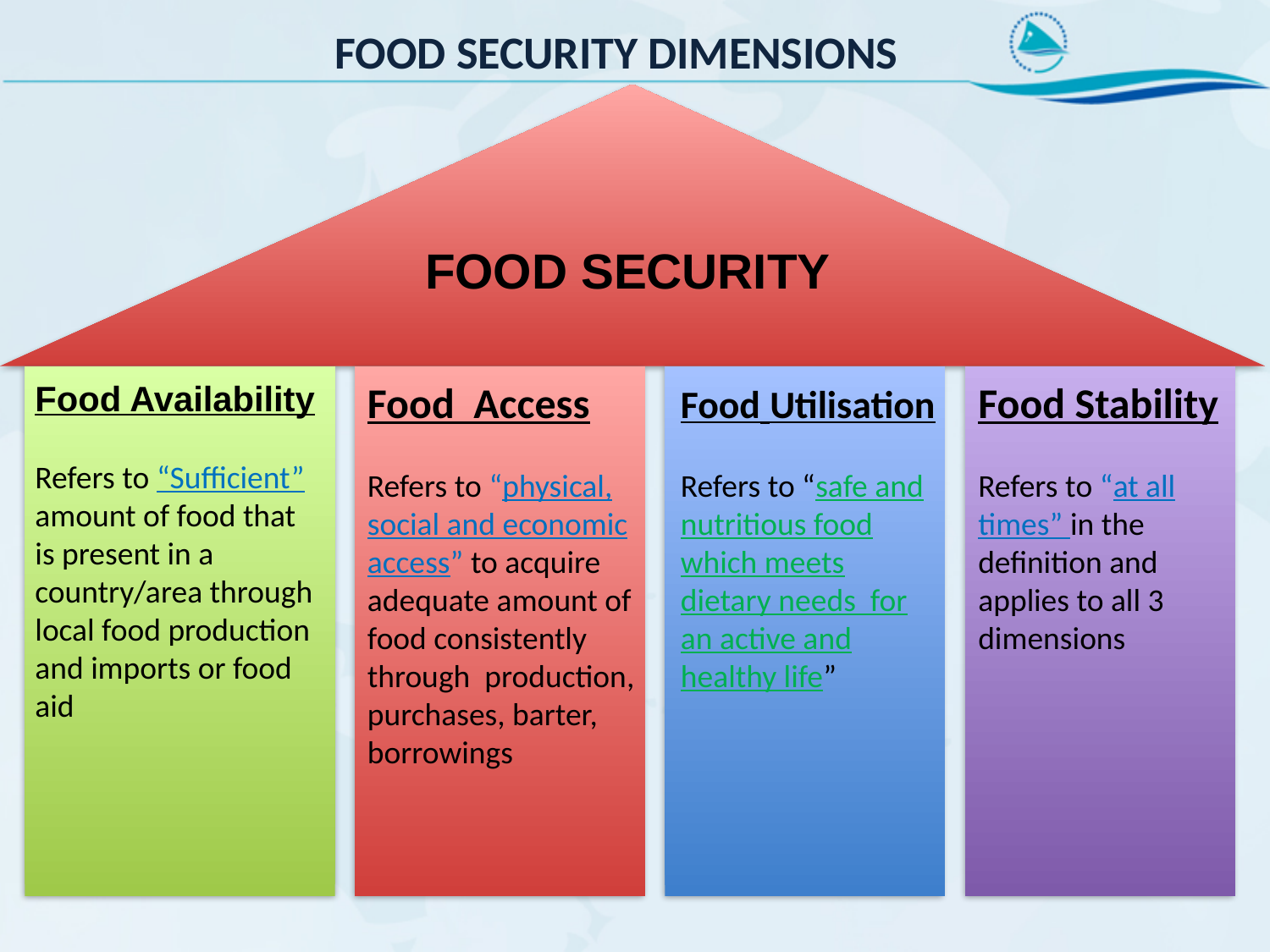

# FOOD SECURITY DIMENSIONS

FOOD SECURITY

Food Availability

Refers to “Sufficient” amount of food that is present in a country/area through local food production  and imports or food aid
Food  Access

Refers to “physical, social and economic access” to acquire adequate amount of food consistently through  production, purchases, barter, borrowings

Food Utilisation

Refers to “safe and nutritious food which meets dietary needs  for an active and healthy life”

Food Stability

Refers to “at all times” in the definition and applies to all 3 dimensions